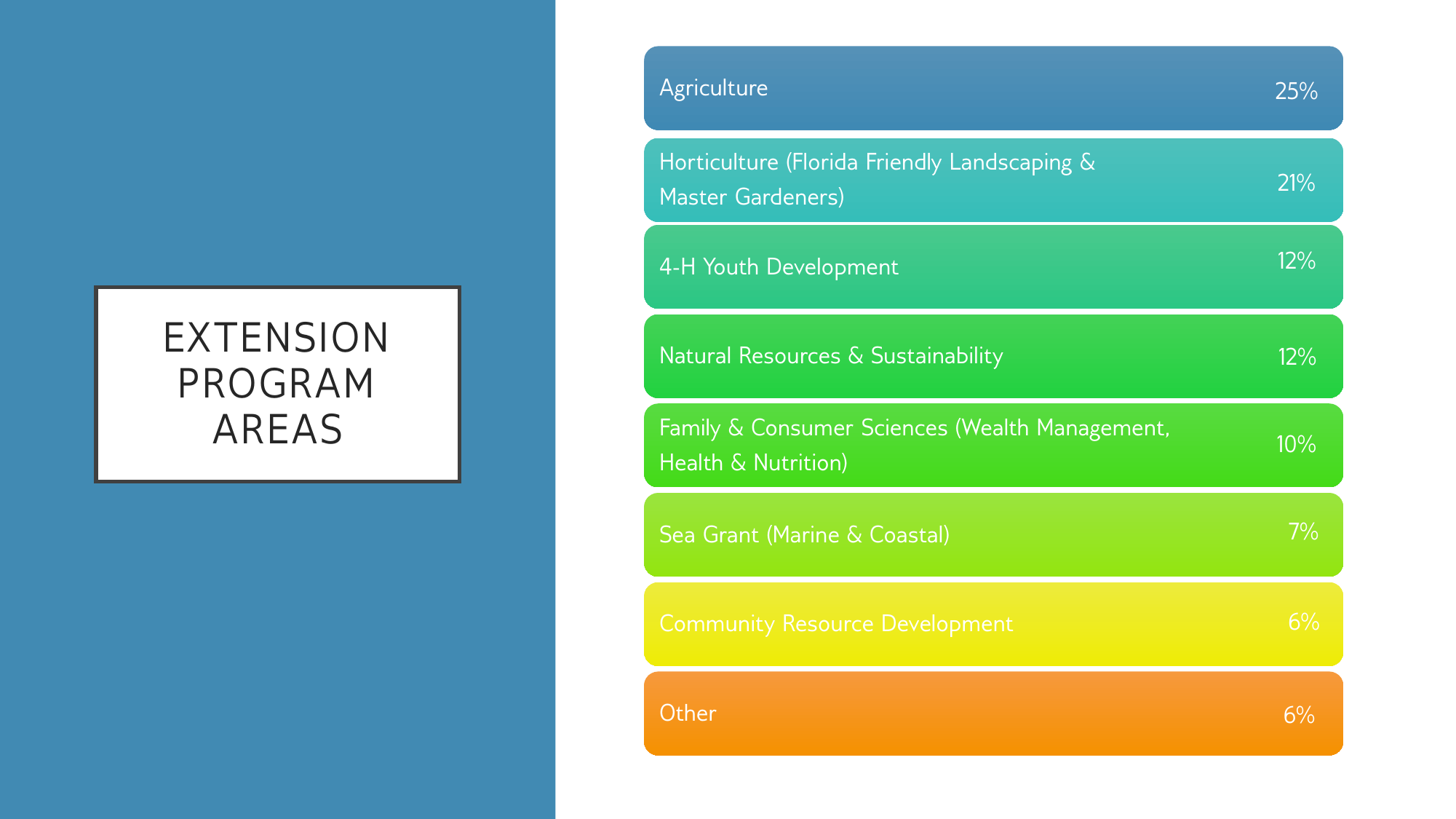

Agriculture
Horticulture (Florida Friendly Landscaping &
Master Gardeners)
4-H Youth Development
Natural Resources & Sustainability
Family & Consumer Sciences (Wealth Management,
Health & Nutrition)
Sea Grant (Marine & Coastal)
Community Resource Development
Other
25%
21%
12%
# Extension Program areas
12%
10%
7%
6%
6%